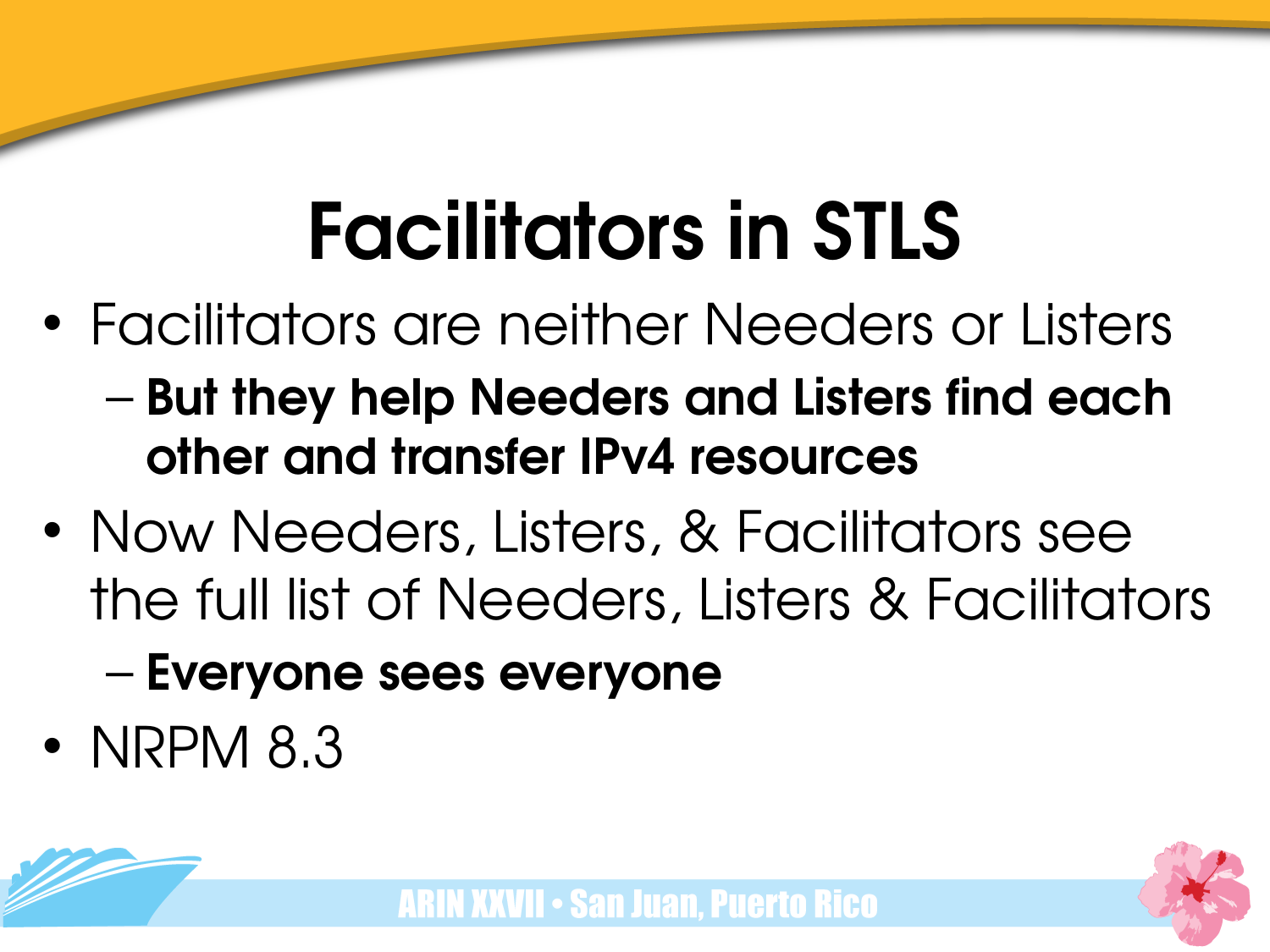

# Facilitators in STLS
Facilitators are neither Needers or Listers
But they help Needers and Listers find each other and transfer IPv4 resources
Now Needers, Listers, & Facilitators see the full list of Needers, Listers & Facilitators
Everyone sees everyone
NRPM 8.3